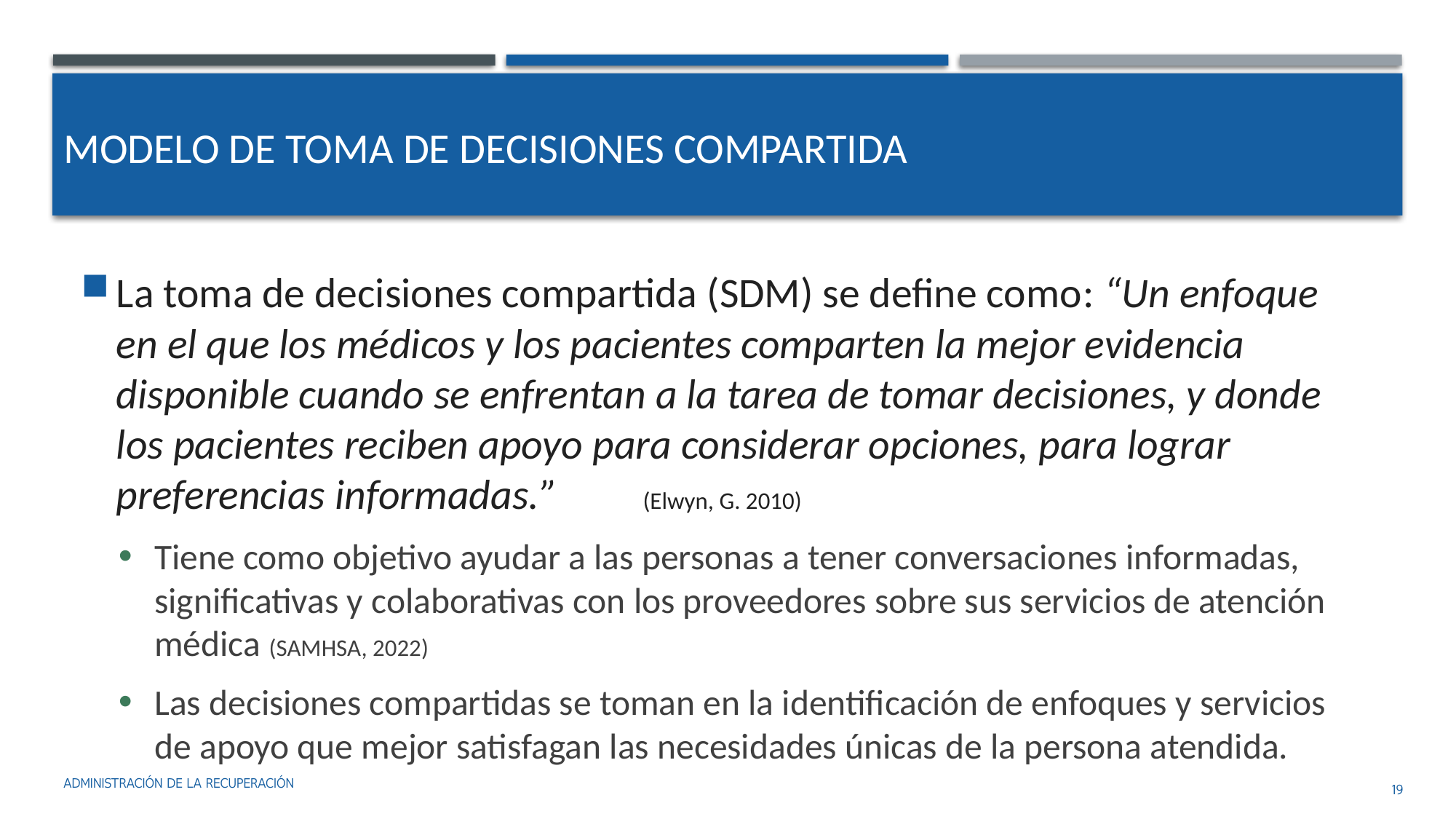

# Modelo de toma de decisiones compartida

La toma de decisiones compartida (SDM) se define como: “Un enfoque en el que los médicos y los pacientes comparten la mejor evidencia disponible cuando se enfrentan a la tarea de tomar decisiones, y donde los pacientes reciben apoyo para considerar opciones, para lograr preferencias informadas.”         (Elwyn, G. 2010)
Tiene como objetivo ayudar a las personas a tener conversaciones informadas, significativas y colaborativas con los proveedores sobre sus servicios de atención médica (SAMHSA, 2022)
Las decisiones compartidas se toman en la identificación de enfoques y servicios de apoyo que mejor satisfagan las necesidades únicas de la persona atendida.
administración de la recuperación
19